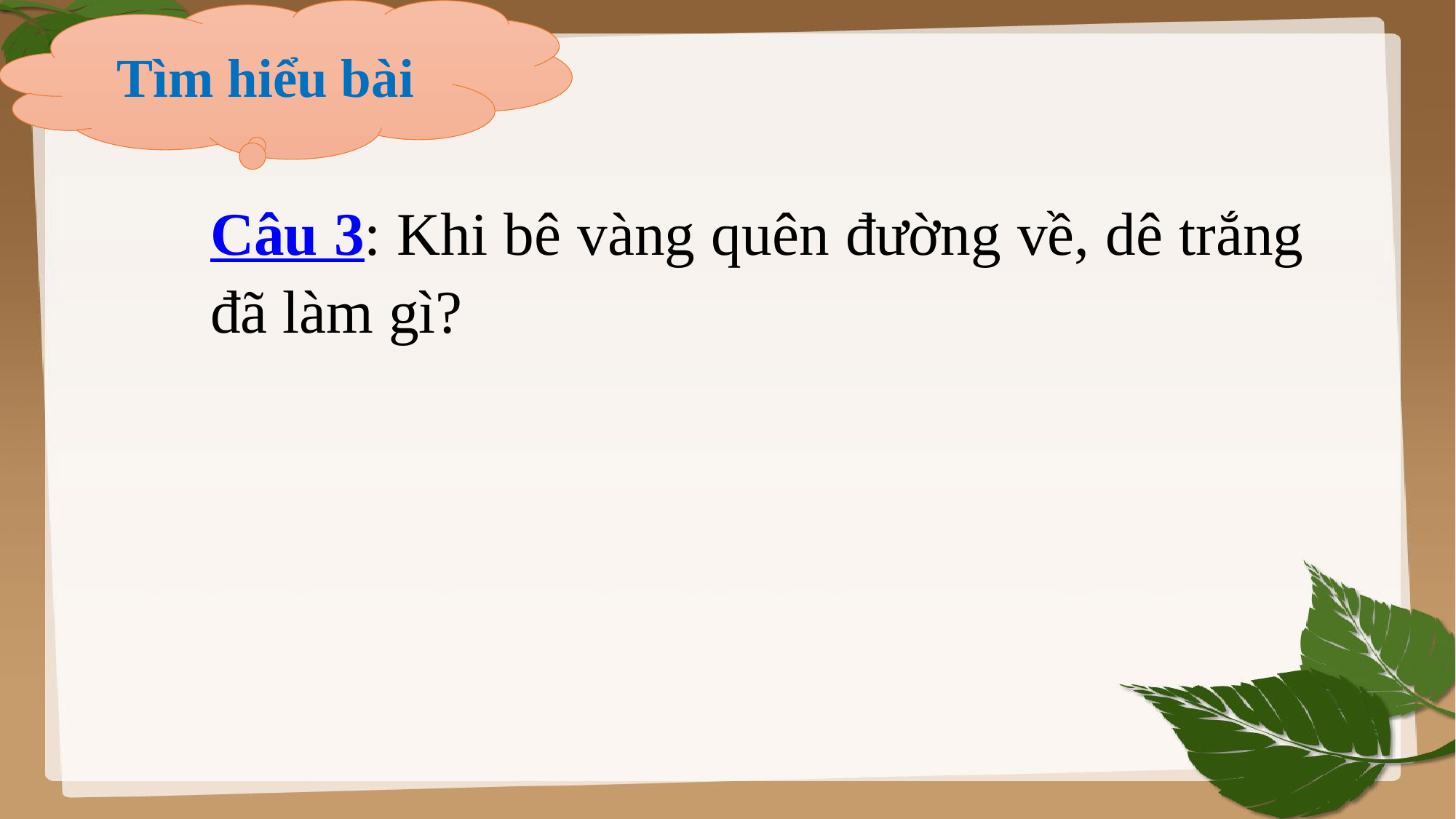

Tìm hiểu bài
Câu 3: Khi bê vàng quên đường về, dê trắng đã làm gì?